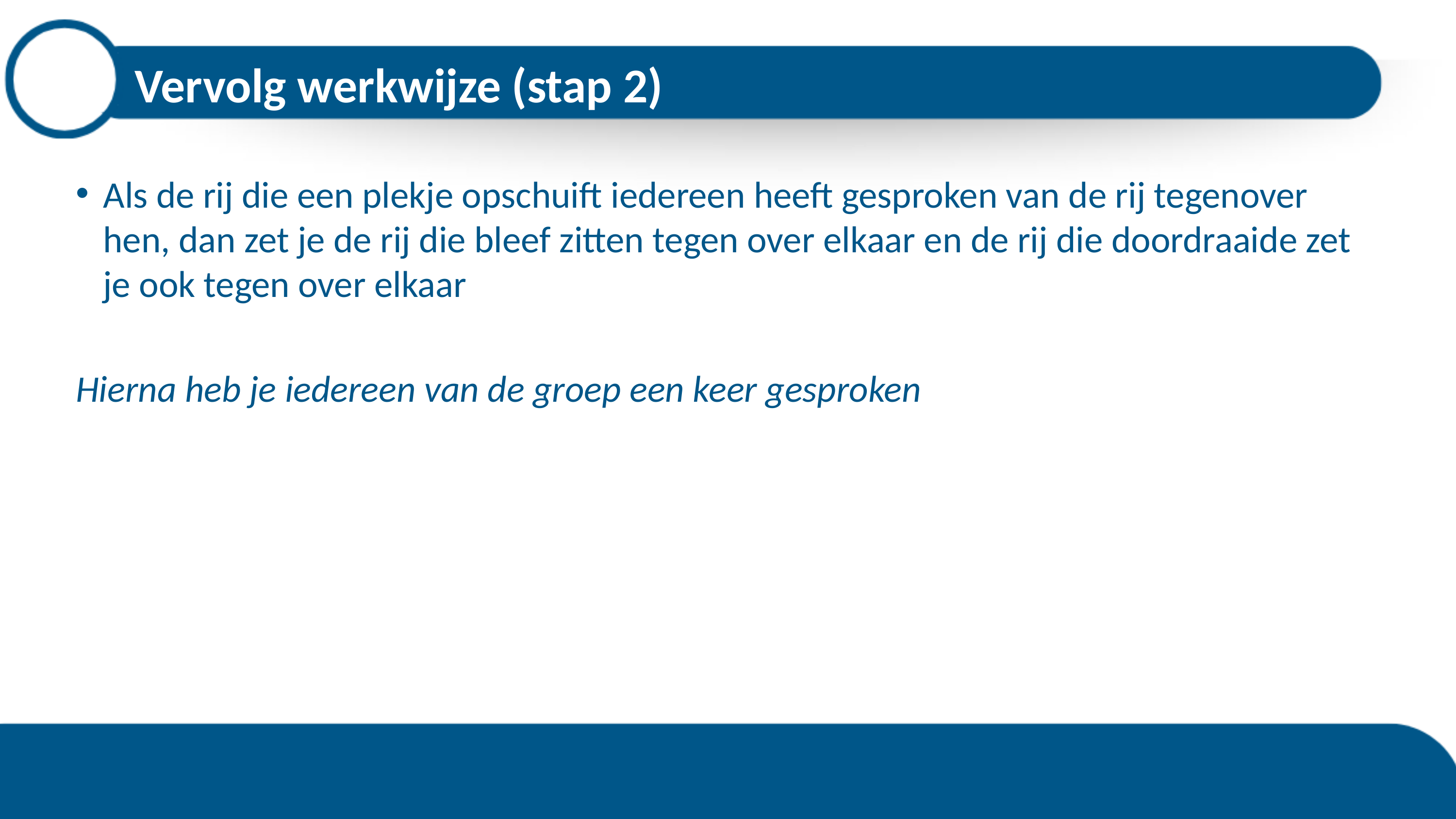

# Vervolg werkwijze (stap 2)
Als de rij die een plekje opschuift iedereen heeft gesproken van de rij tegenover hen, dan zet je de rij die bleef zitten tegen over elkaar en de rij die doordraaide zet je ook tegen over elkaar

Hierna heb je iedereen van de groep een keer gesproken